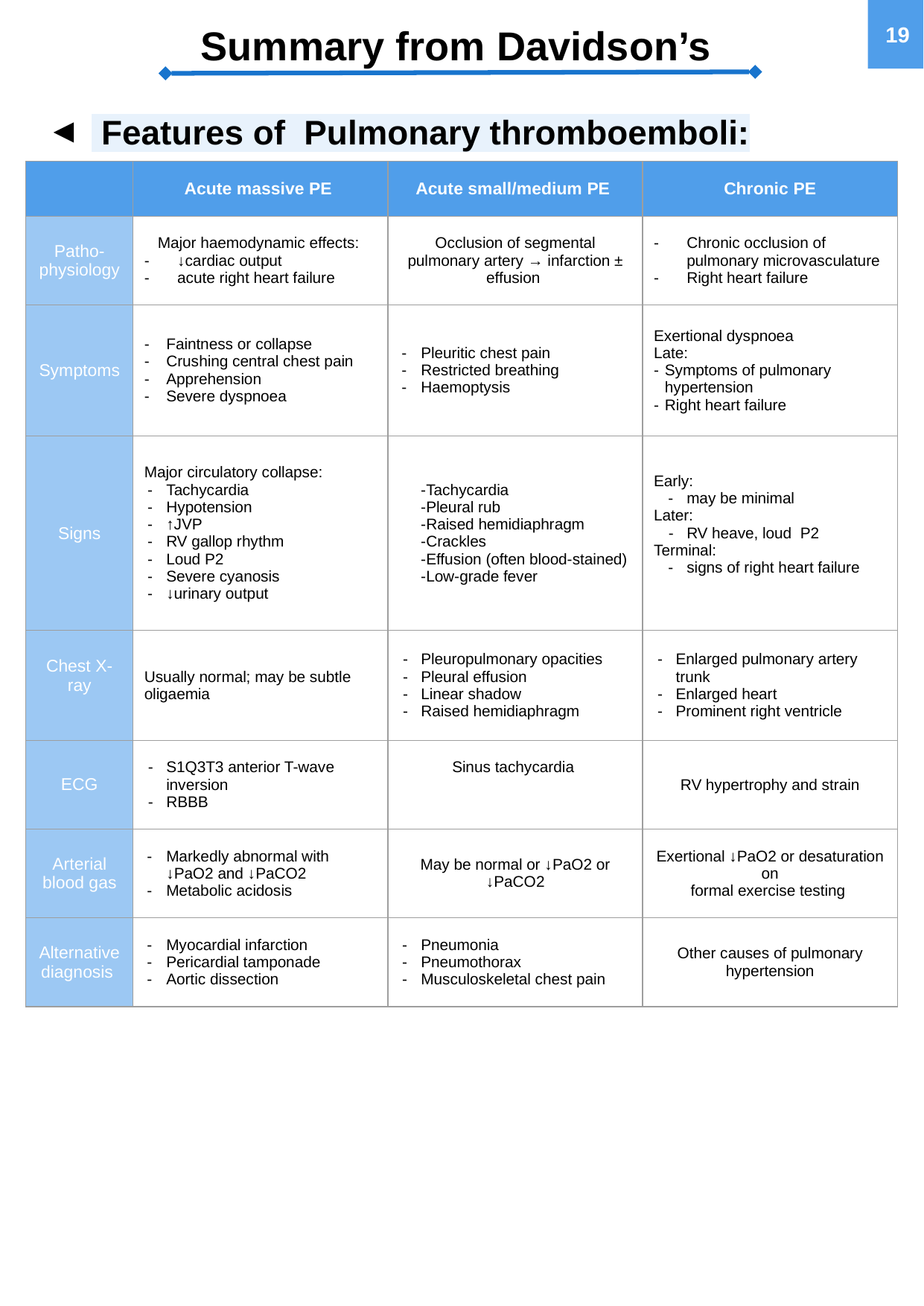

19
Summary from Davidson’s
 Features of  Pulmonary thromboemboli:
|  | Acute massive PE | Acute small/medium PE | Chronic PE |
| --- | --- | --- | --- |
| Patho- physiology | Major haemodynamic effects: ↓cardiac output acute right heart failure | Occlusion of segmental pulmonary artery → infarction ± effusion | Chronic occlusion of pulmonary microvasculature Right heart failure |
| Symptoms | Faintness or collapse Crushing central chest pain Apprehension Severe dyspnoea | Pleuritic chest pain Restricted breathing Haemoptysis | Exertional dyspnoea Late: Symptoms of pulmonary hypertension Right heart failure |
| Signs | Major circulatory collapse: Tachycardia Hypotension ↑JVP RV gallop rhythm Loud P2 Severe cyanosis ↓urinary output | Tachycardia Pleural rub Raised hemidiaphragm Crackles Effusion (often blood-stained) Low-grade fever | Early: may be minimal Later: RV heave, loud P2 Terminal: signs of right heart failure |
| Chest X-ray | Usually normal; may be subtle oligaemia | Pleuropulmonary opacities Pleural effusion Linear shadow Raised hemidiaphragm | Enlarged pulmonary artery trunk Enlarged heart Prominent right ventricle |
| ECG | S1Q3T3 anterior T-wave inversion RBBB | Sinus tachycardia | RV hypertrophy and strain |
| Arterial blood gas | Markedly abnormal with ↓PaO2 and ↓PaCO2 Metabolic acidosis | May be normal or ↓PaO2 or ↓PaCO2 | Exertional ↓PaO2 or desaturation on formal exercise testing |
| Alternative diagnosis | Myocardial infarction Pericardial tamponade Aortic dissection | Pneumonia Pneumothorax Musculoskeletal chest pain | Other causes of pulmonary hypertension |